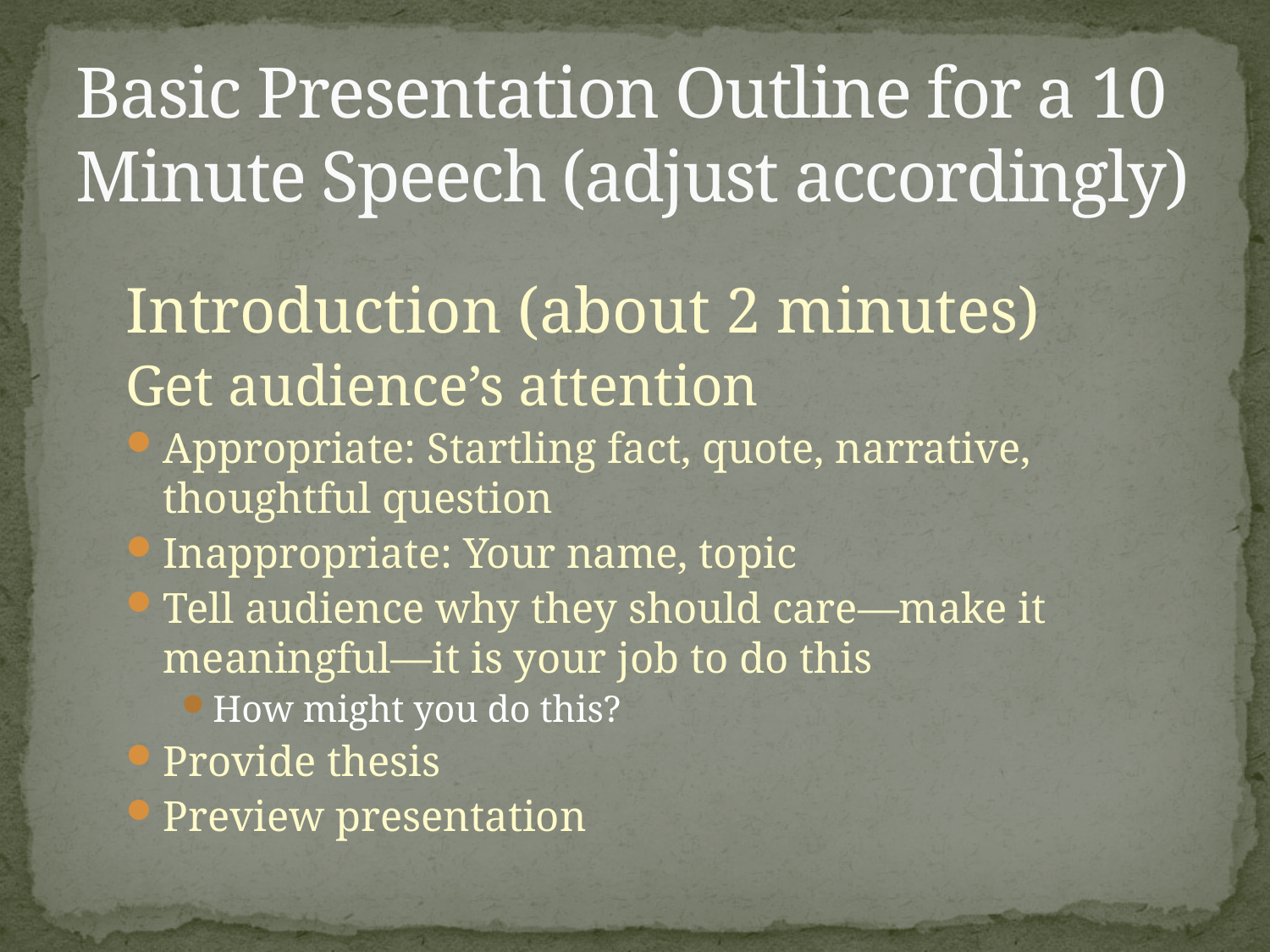

# Basic Presentation Outline for a 10 Minute Speech (adjust accordingly)
Introduction (about 2 minutes)
Get audience’s attention
Appropriate: Startling fact, quote, narrative, thoughtful question
Inappropriate: Your name, topic
Tell audience why they should care—make it meaningful—it is your job to do this
How might you do this?
Provide thesis
Preview presentation